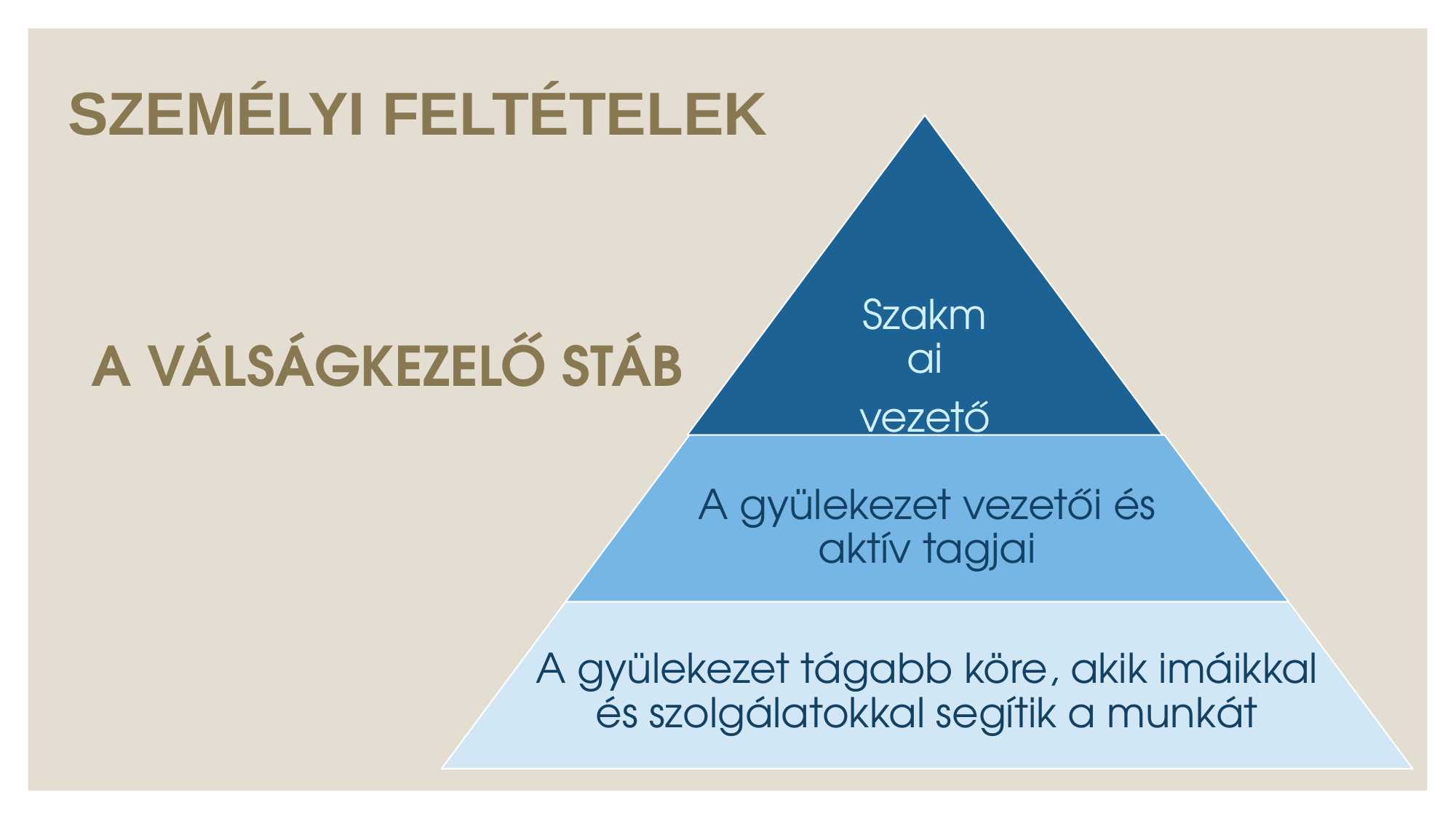

SZEMÉLYI FELTÉTELEK

Szakmai
vezető stáb
A gyülekezet vezetői és aktív tagjai
A gyülekezet tágabb köre, akik imáikkal és szolgálatokkal segítik a munkát
# A VÁLSÁGKEZELŐ STÁB